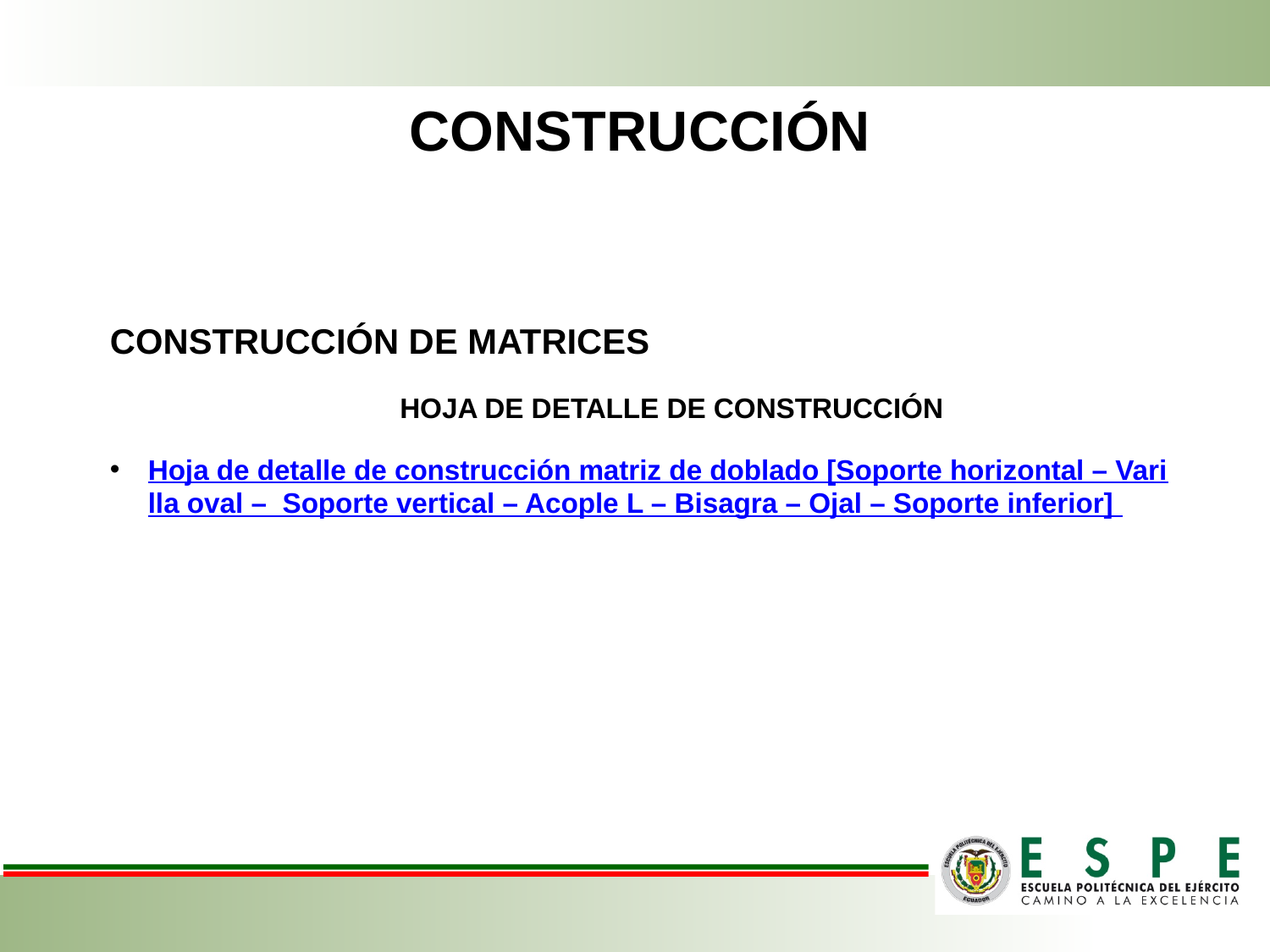

# CONSTRUCCIÓN
CONSTRUCCIÓN DE MATRICES
HOJA DE DETALLE DE CONSTRUCCIÓN
Hoja de detalle de construcción matriz de doblado [Soporte horizontal – Varilla oval –  Soporte vertical – Acople L – Bisagra – Ojal – Soporte inferior]